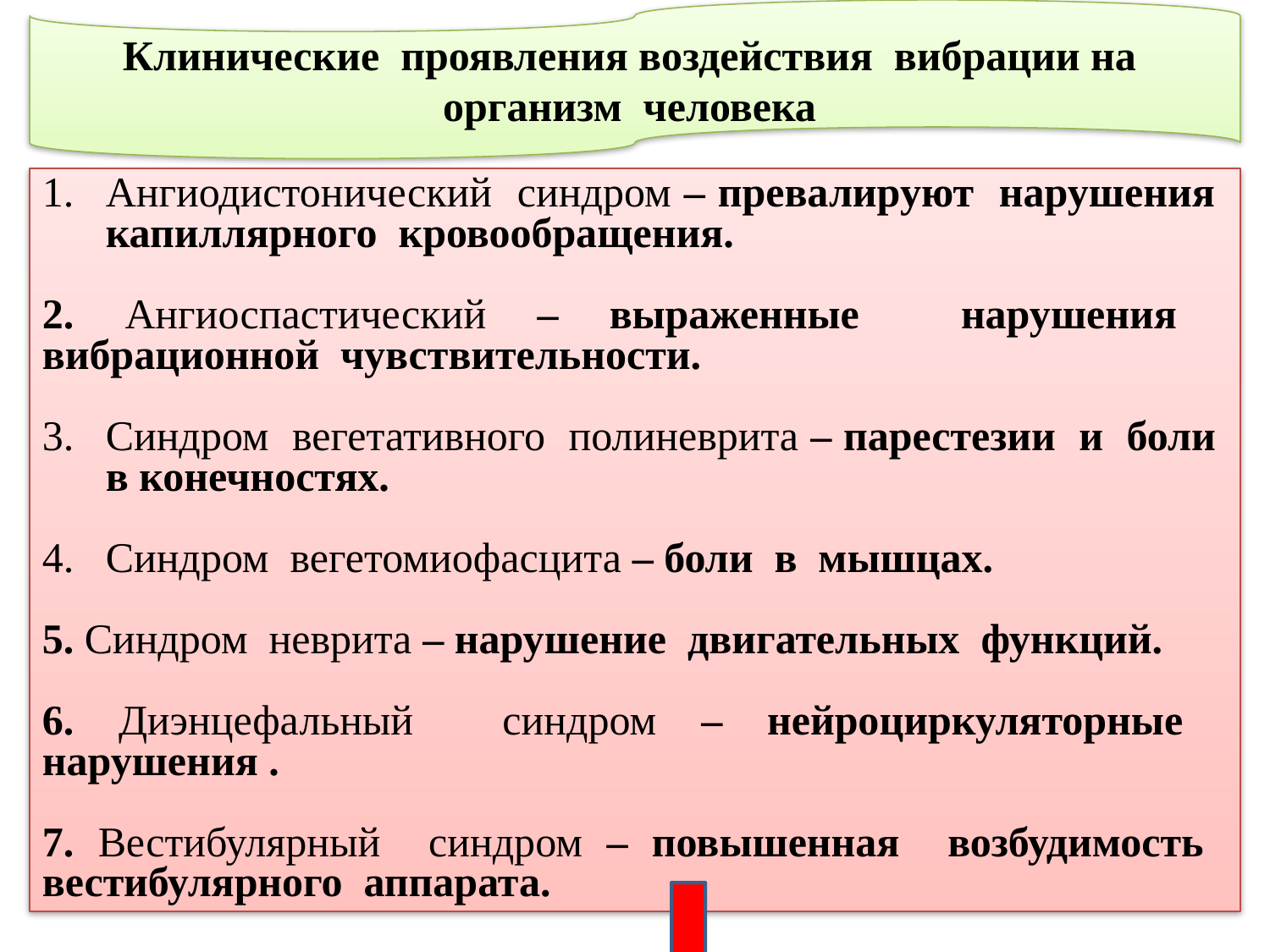

Клинические  проявления воздействия  вибрации на  организм  человека
Ангиодистонический  синдром – превалируют  нарушения  капиллярного  кровообращения.

2. Ангиоспастический – выраженные  нарушения  вибрационной  чувствительности.

Синдром  вегетативного  полиневрита – парестезии  и  боли  в конечностях.

Синдром  вегетомиофасцита – боли  в  мышцах.

5. Синдром  неврита – нарушение  двигательных  функций.

6. Диэнцефальный  синдром – нейроциркуляторные  нарушения .

7. Вестибулярный  синдром – повышенная  возбудимость  вестибулярного  аппарата.